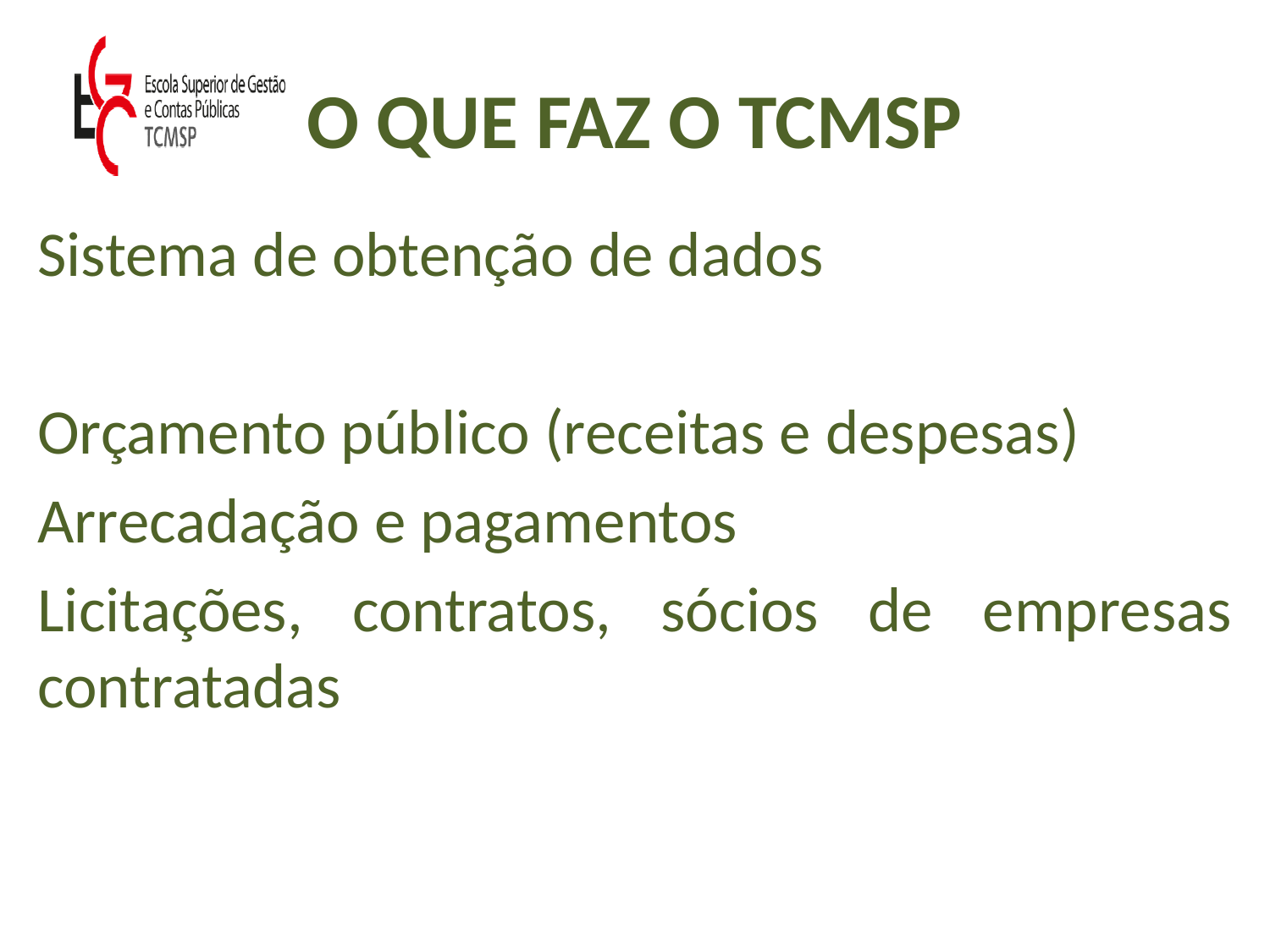

# O QUE FAZ O TCMSP
Sistema de obtenção de dados

Orçamento público (receitas e despesas)
Arrecadação e pagamentos
Licitações, contratos, sócios de empresas contratadas

3